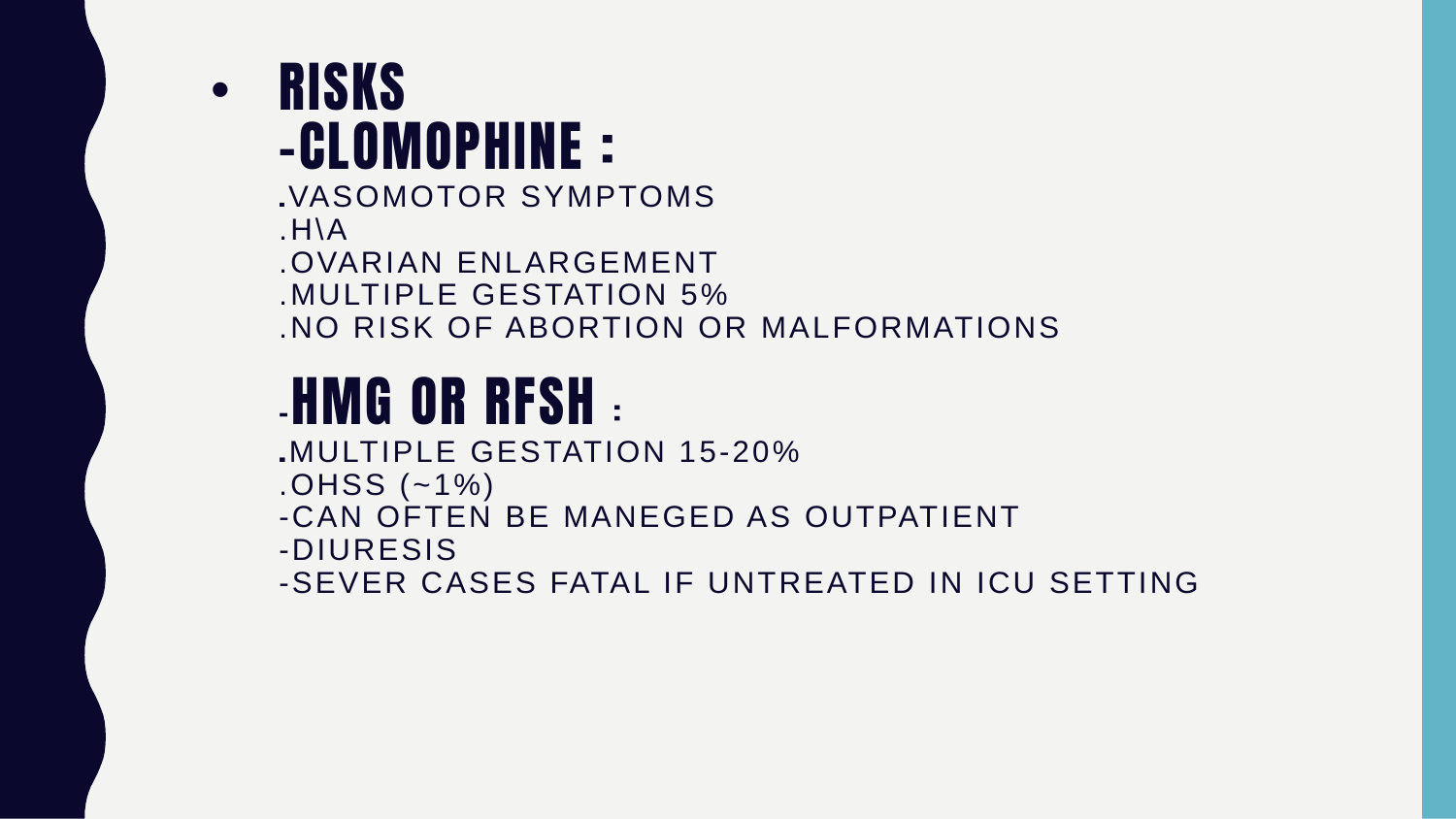

# RISKS -clomophine : .vasomotor symptoms .H\A .ovarian enlargement .multiple gestation 5% .No risk of abortion or malformations -hMG or rfsh : .multiple gestation 15-20% .Ohss (~1%) -can often be maneged as outpatient -diuresis -sever cases fatal if untreated in ICU setting